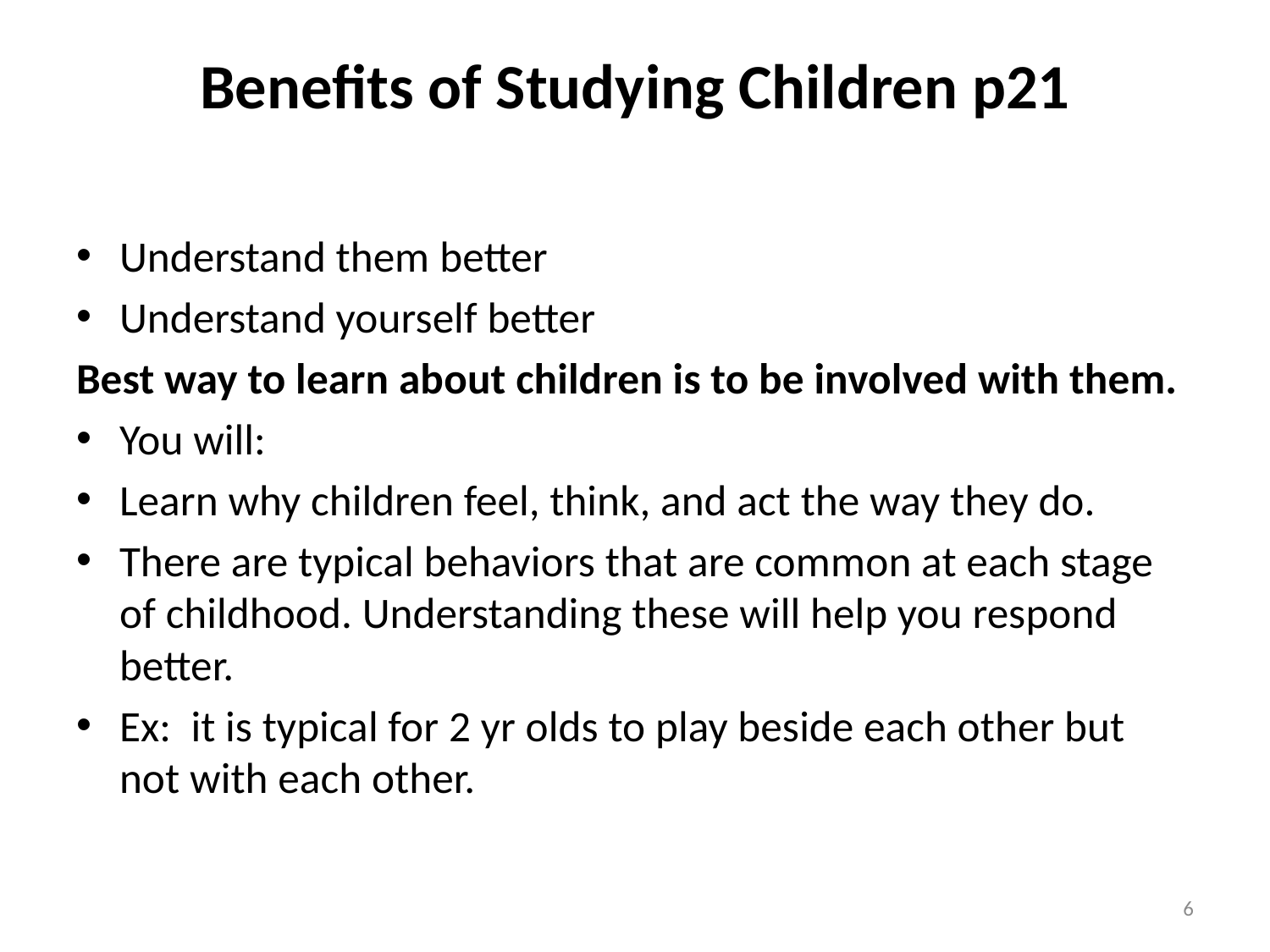

# Benefits of Studying Children p21
Understand them better
Understand yourself better
Best way to learn about children is to be involved with them.
You will:
Learn why children feel, think, and act the way they do.
There are typical behaviors that are common at each stage of childhood. Understanding these will help you respond better.
Ex:  it is typical for 2 yr olds to play beside each other but not with each other.

6